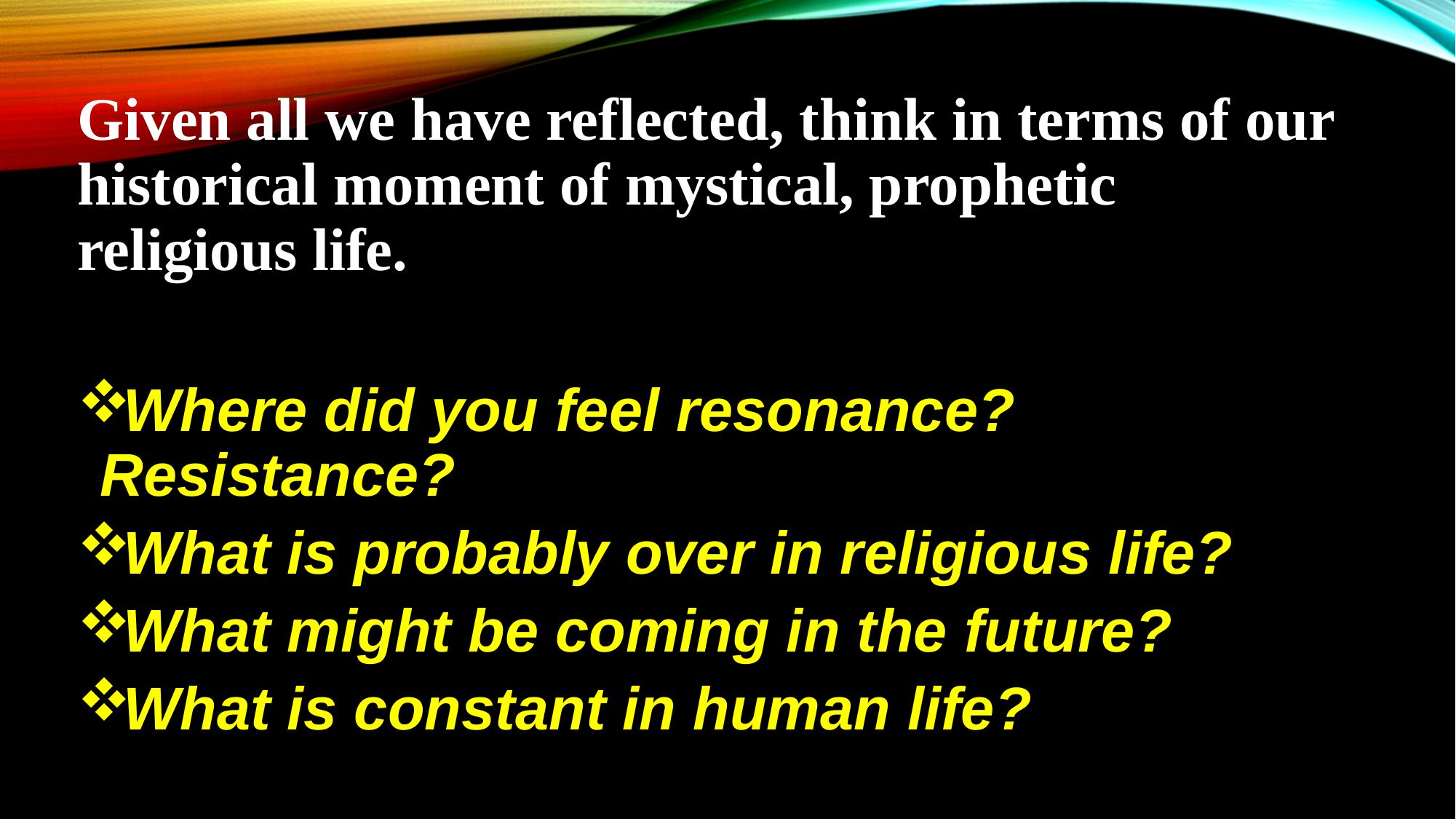

Given all we have reflected, think in terms of our historical moment of mystical, prophetic religious life.

Where did you feel resonance? Resistance?
What is probably over in religious life?
What might be coming in the future?
What is constant in human life?